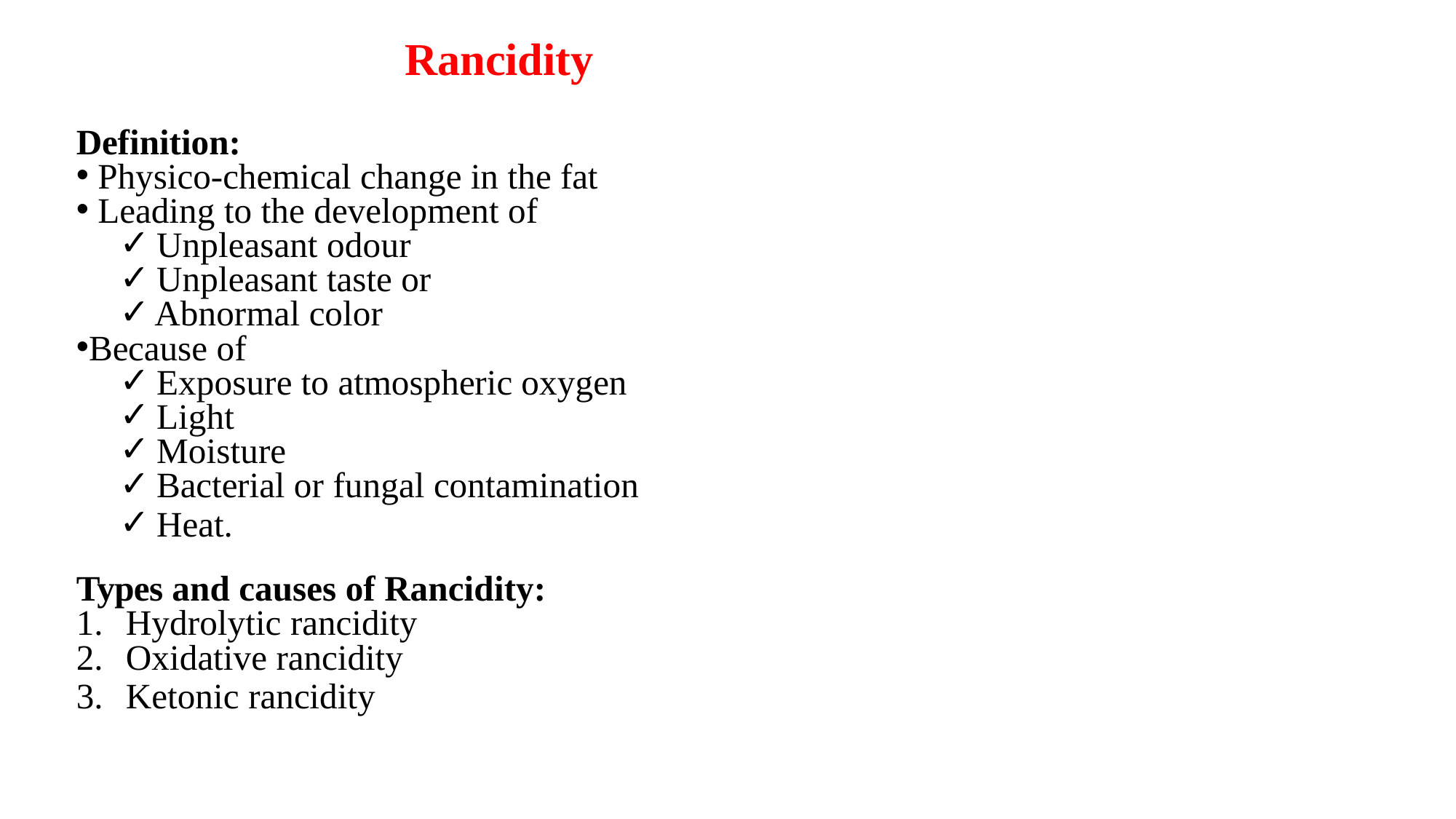

# Rancidity
Definition:
Physico-chemical change in the fat
Leading to the development of
Unpleasant odour
Unpleasant taste or
Abnormal color
Because of
Exposure to atmospheric oxygen
Light
Moisture
Bacterial or fungal contamination
Heat.
Types and causes of Rancidity:
Hydrolytic rancidity
Oxidative rancidity
Ketonic rancidity